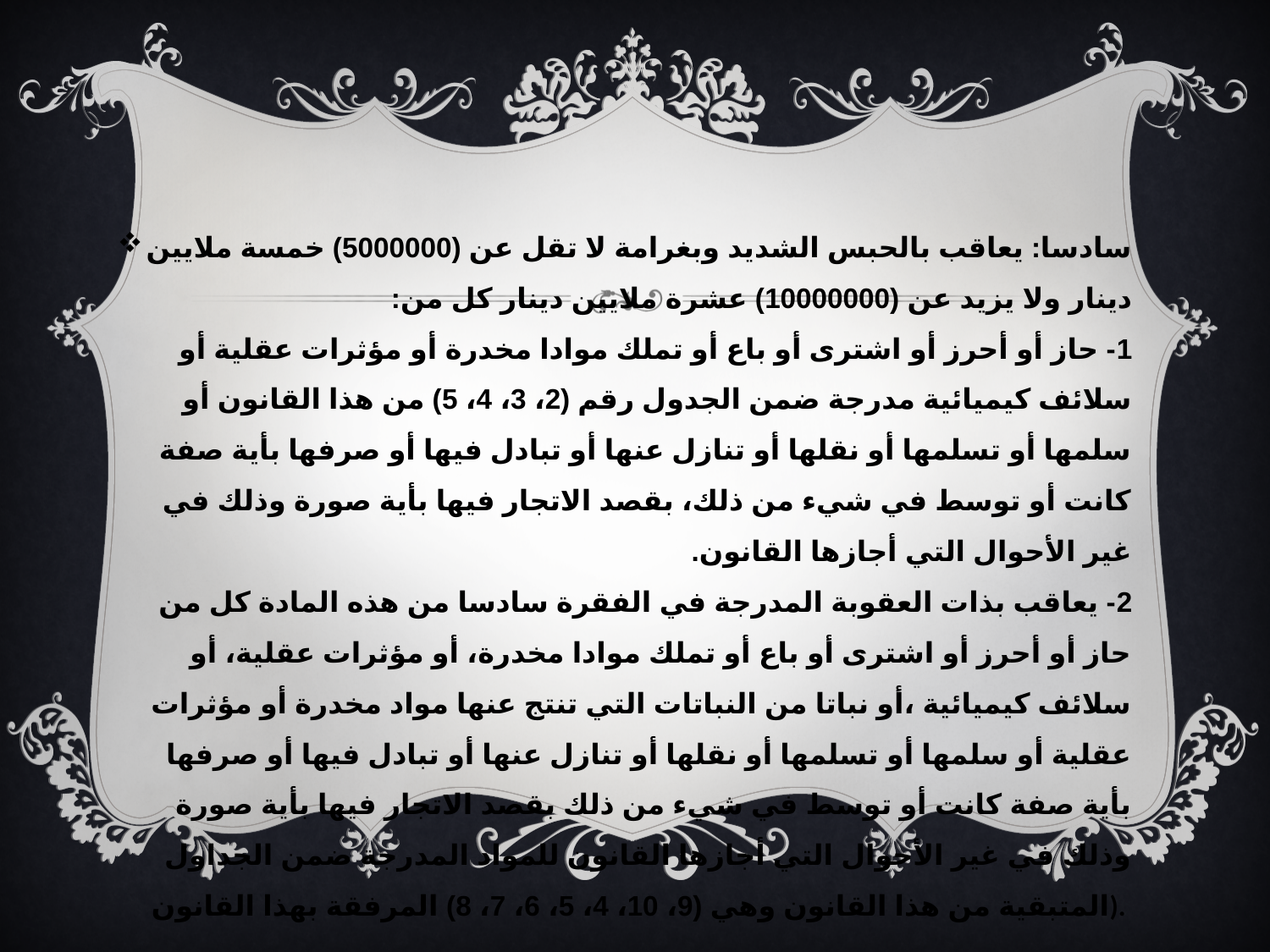

#
سادسا: يعاقب بالحبس الشديد وبغرامة لا تقل عن (5000000) خمسة ملايين دينار ولا يزيد عن (10000000) عشرة ملايين دينار كل من:
1- حاز أو أحرز أو اشترى أو باع أو تملك موادا مخدرة أو مؤثرات عقلية أو سلائف كيميائية مدرجة ضمن الجدول رقم (2، 3، 4، 5) من هذا القانون أو سلمها أو تسلمها أو نقلها أو تنازل عنها أو تبادل فيها أو صرفها بأية صفة كانت أو توسط في شيء من ذلك، بقصد الاتجار فيها بأية صورة وذلك في غير الأحوال التي أجازها القانون.
2- يعاقب بذات العقوبة المدرجة في الفقرة سادسا من هذه المادة كل من حاز أو أحرز أو اشترى أو باع أو تملك موادا مخدرة، أو مؤثرات عقلية، أو سلائف كيميائية ،أو نباتا من النباتات التي تنتج عنها مواد مخدرة أو مؤثرات عقلية أو سلمها أو تسلمها أو نقلها أو تنازل عنها أو تبادل فيها أو صرفها بأية صفة كانت أو توسط في شيء من ذلك بقصد الاتجار فيها بأية صورة وذلك في غير الأحوال التي أجازها القانون للمواد المدرجة ضمن الجداول المتبقية من هذا القانون وهي (9، 10، 4، 5، 6، 7، 8) المرفقة بهذا القانون).